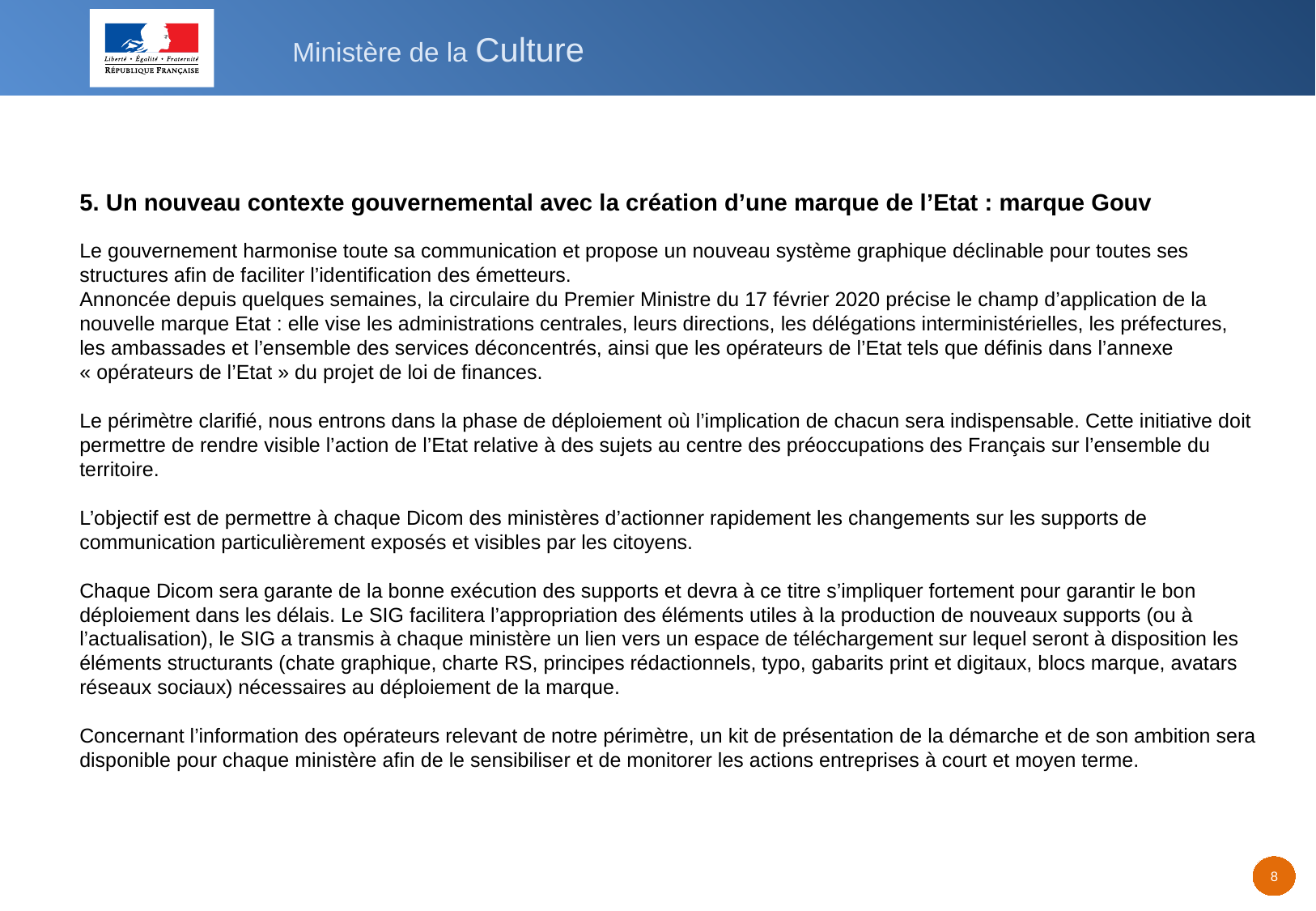

5. Un nouveau contexte gouvernemental avec la création d’une marque de l’Etat : marque Gouv

Le gouvernement harmonise toute sa communication et propose un nouveau système graphique déclinable pour toutes ses structures afin de faciliter l’identification des émetteurs.
Annoncée depuis quelques semaines, la circulaire du Premier Ministre du 17 février 2020 précise le champ d’application de la nouvelle marque Etat : elle vise les administrations centrales, leurs directions, les délégations interministérielles, les préfectures, les ambassades et l’ensemble des services déconcentrés, ainsi que les opérateurs de l’Etat tels que définis dans l’annexe « opérateurs de l’Etat » du projet de loi de finances.

Le périmètre clarifié, nous entrons dans la phase de déploiement où l’implication de chacun sera indispensable. Cette initiative doit permettre de rendre visible l’action de l’Etat relative à des sujets au centre des préoccupations des Français sur l’ensemble du territoire.

L’objectif est de permettre à chaque Dicom des ministères d’actionner rapidement les changements sur les supports de communication particulièrement exposés et visibles par les citoyens.

Chaque Dicom sera garante de la bonne exécution des supports et devra à ce titre s’impliquer fortement pour garantir le bon déploiement dans les délais. Le SIG facilitera l’appropriation des éléments utiles à la production de nouveaux supports (ou à l’actualisation), le SIG a transmis à chaque ministère un lien vers un espace de téléchargement sur lequel seront à disposition les éléments structurants (chate graphique, charte RS, principes rédactionnels, typo, gabarits print et digitaux, blocs marque, avatars réseaux sociaux) nécessaires au déploiement de la marque.

Concernant l’information des opérateurs relevant de notre périmètre, un kit de présentation de la démarche et de son ambition sera disponible pour chaque ministère afin de le sensibiliser et de monitorer les actions entreprises à court et moyen terme.